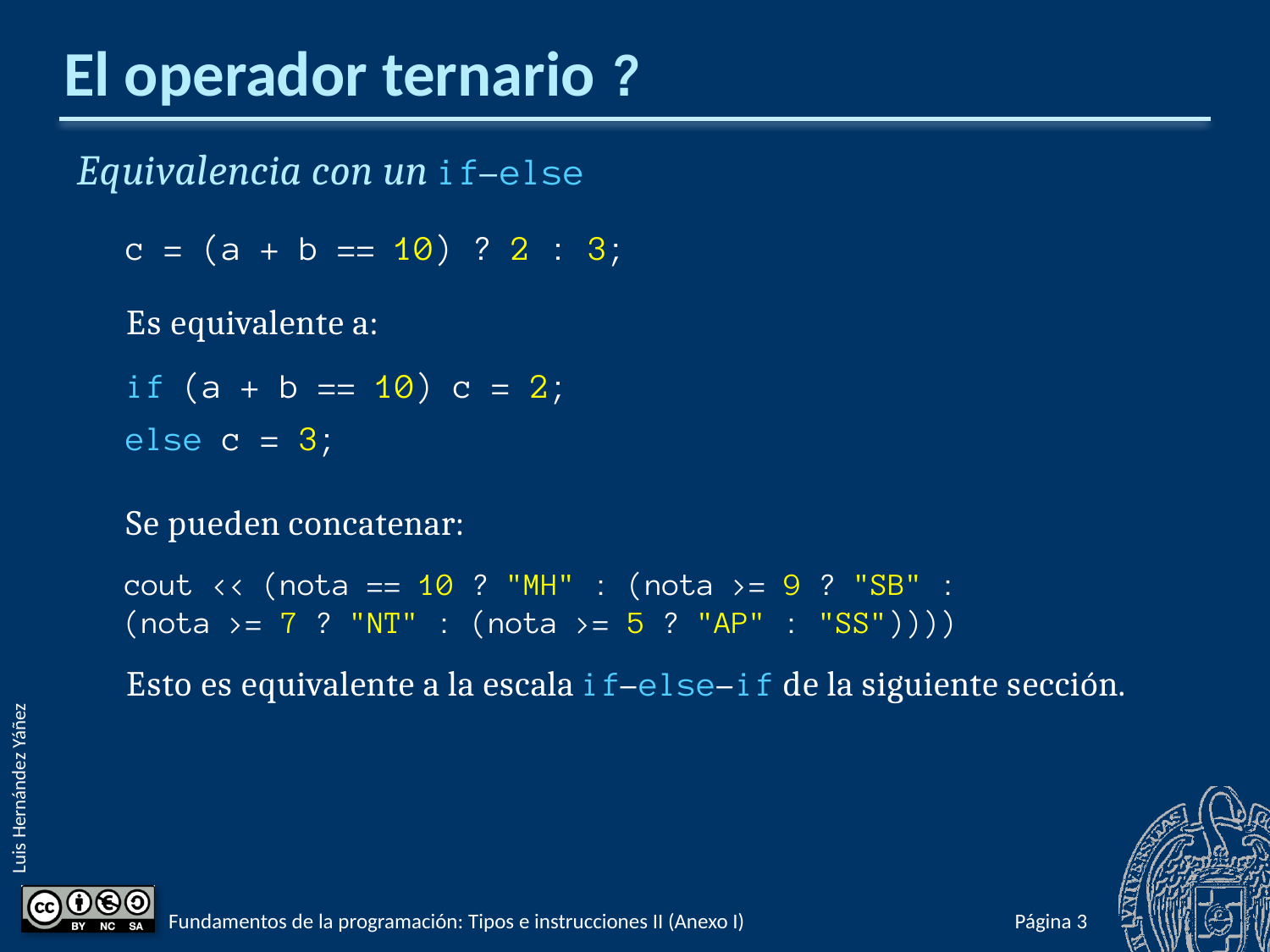

# El operador ternario ?
Equivalencia con un if-else
c = (a + b == 10) ? 2 : 3;
Es equivalente a:
if (a + b == 10) c = 2;
else c = 3;
Se pueden concatenar:
cout << (nota == 10 ? "MH" : (nota >= 9 ? "SB" :
(nota >= 7 ? "NT" : (nota >= 5 ? "AP" : "SS"))))
Esto es equivalente a la escala if-else-if de la siguiente sección.
Fundamentos de la programación: Tipos e instrucciones II (Anexo I)
Página 3